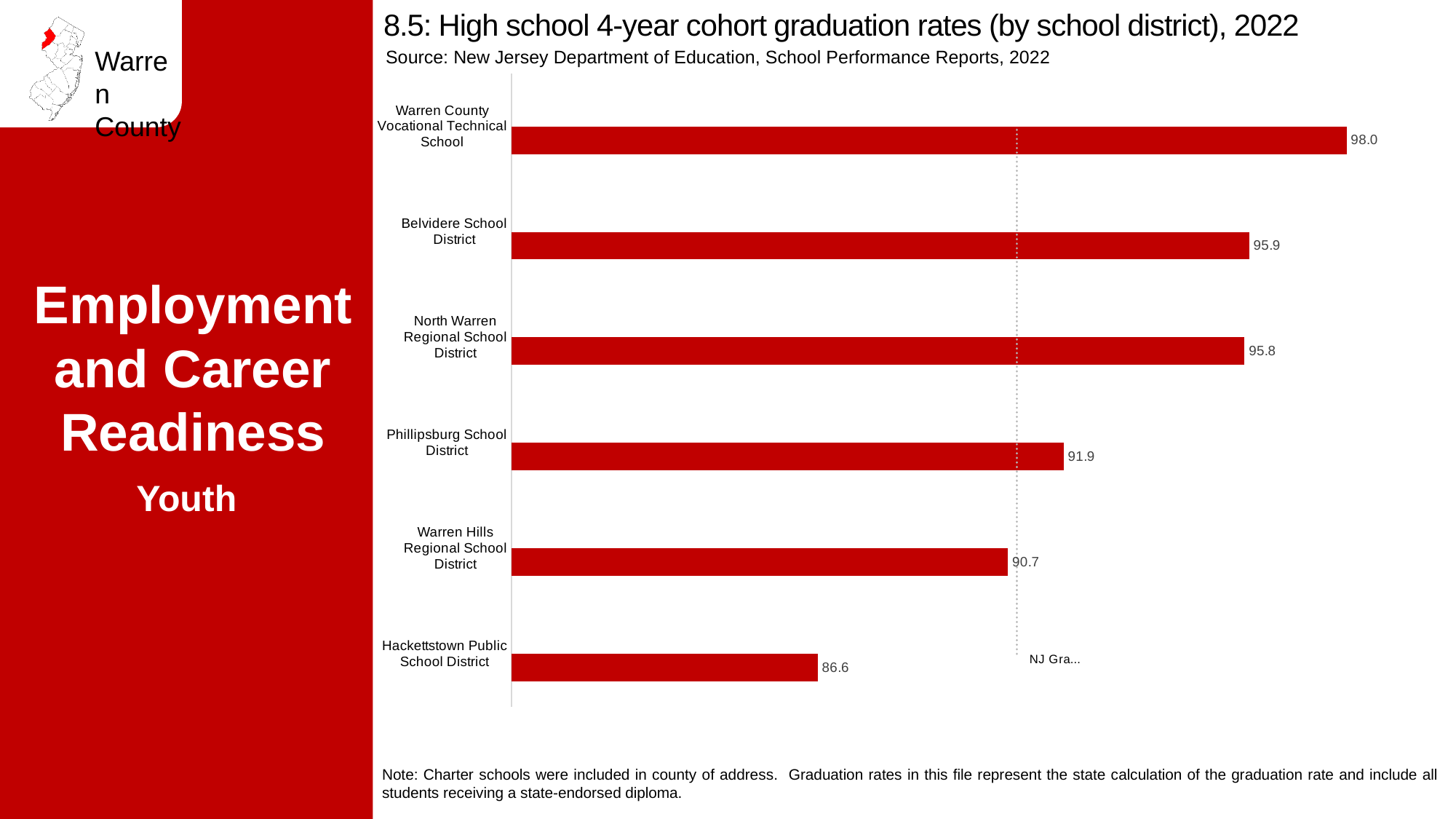

8.5: High school 4-year cohort graduation rates (by school district), 2022
Source: New Jersey Department of Education, School Performance Reports, 2022

### Chart

| Category | % with HS  | NJ Grad. Rate 90.9% |
|---|---|---|
| Hackettstown Public School District | 86.6 | 90.9 |
| Warren Hills Regional School District | 90.7 | 90.9 |
| Phillipsburg School District | 91.9 | 90.9 |
| North Warren Regional School District | 95.8 | 90.9 |
| Belvidere School District | 95.9 | 90.9 |
| Warren County Vocational Technical School | 98.0 | 90.9 |
Employment and Career Readiness
Youth
Note: Charter schools were included in county of address.  Graduation rates in this file represent the state calculation of the graduation rate and include all students receiving a state-endorsed diploma.